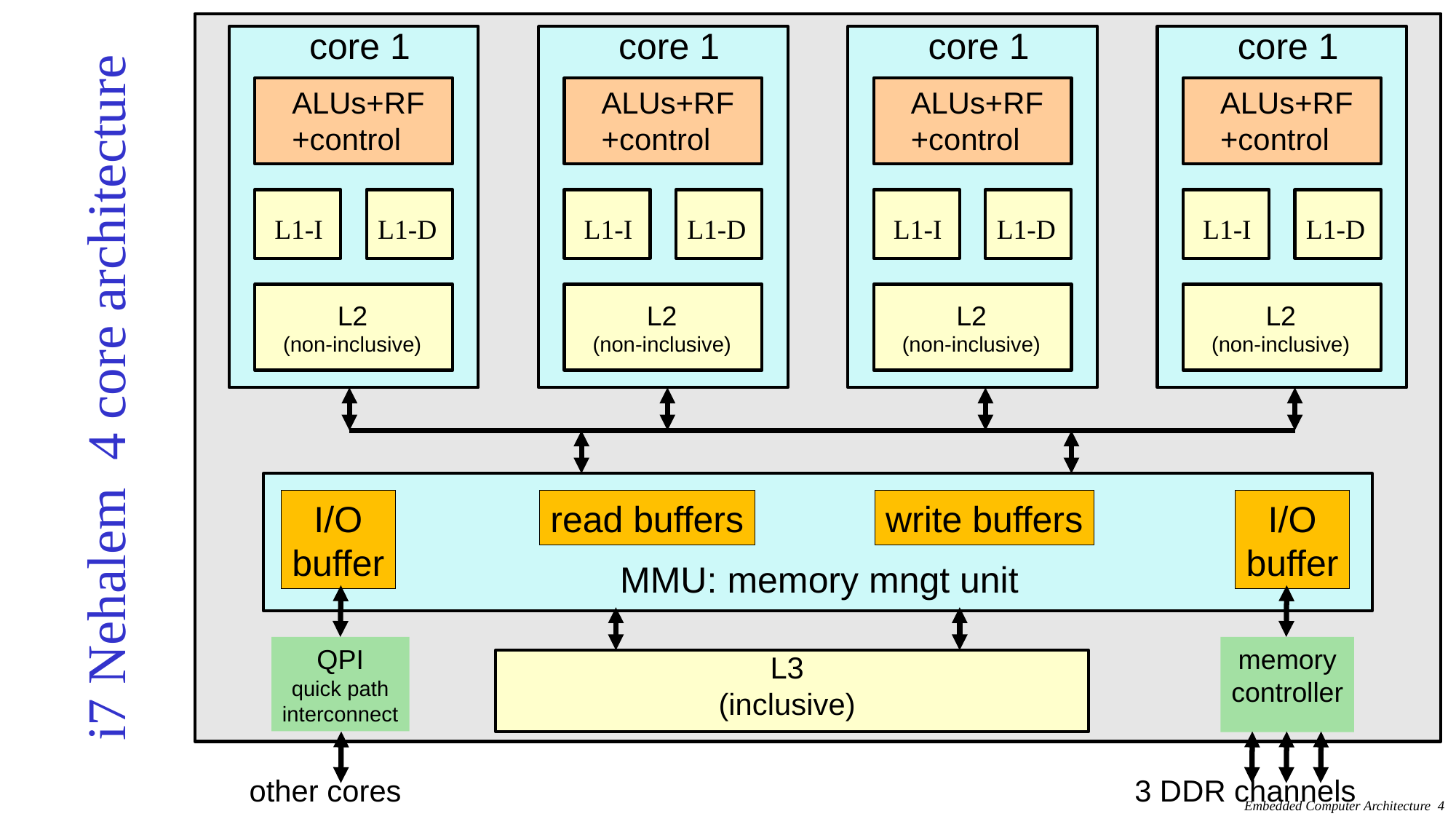

core 1

ALUs+RF
+control

L1-I
L1-D

L2
(non-inclusive)
core 1

ALUs+RF
+control

L1-I
L1-D

L2
(non-inclusive)
core 1

ALUs+RF
+control

L1-I
L1-D

L2
(non-inclusive)
core 1

ALUs+RF
+control

L1-I
L1-D

L2
(non-inclusive)

I/O
buffer
read buffers
write buffers
I/O
buffer
MMU: memory mngt unit
QPI
quick path
interconnect
memory
controller

L3
(inclusive)

other cores
3 DDR channels
# i7 Nehalem  4 core architecture